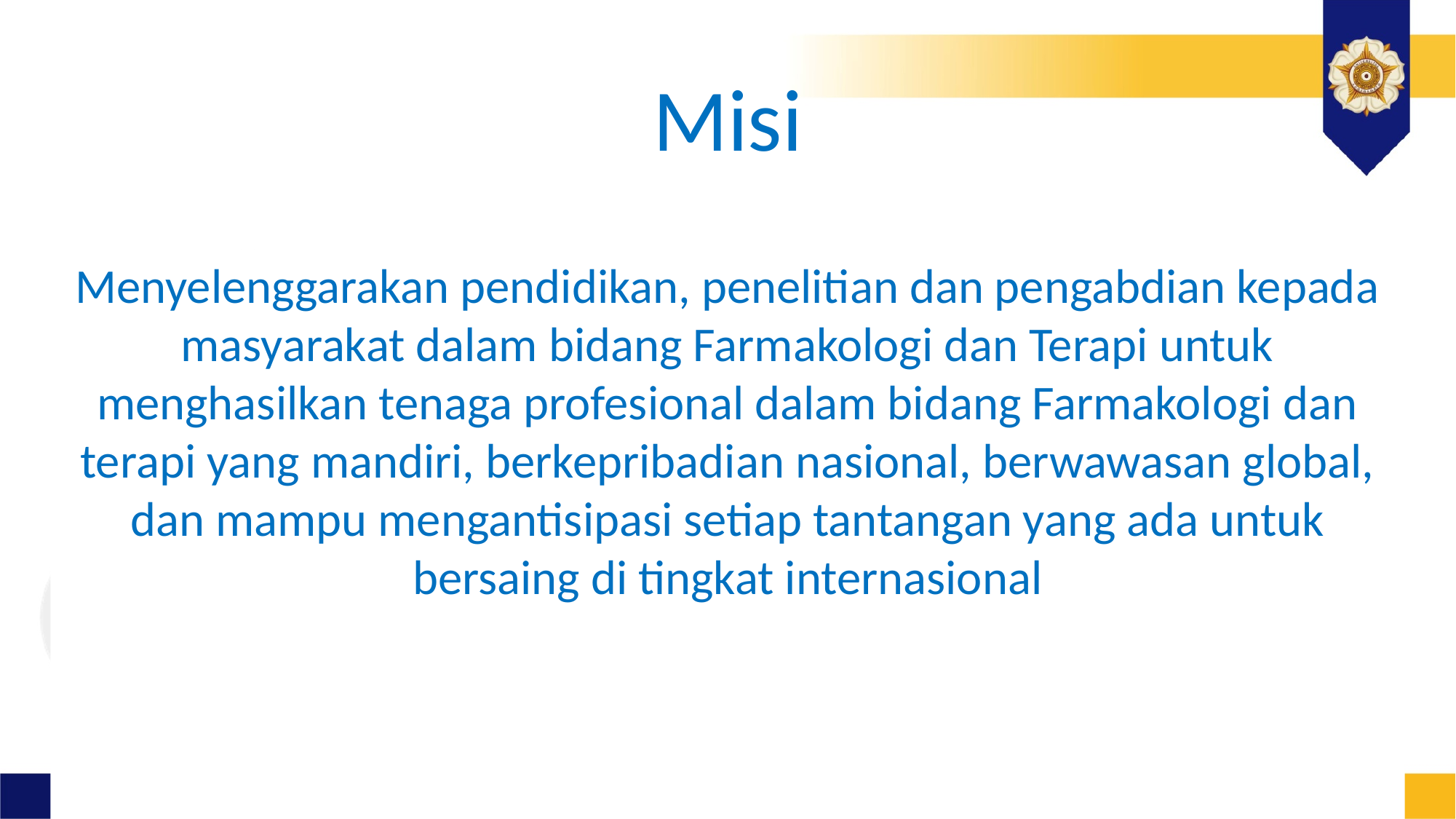

# Misi
Menyelenggarakan pendidikan, penelitian dan pengabdian kepada masyarakat dalam bidang Farmakologi dan Terapi untuk menghasilkan tenaga profesional dalam bidang Farmakologi dan terapi yang mandiri, berkepribadian nasional, berwawasan global, dan mampu mengantisipasi setiap tantangan yang ada untuk bersaing di tingkat internasional